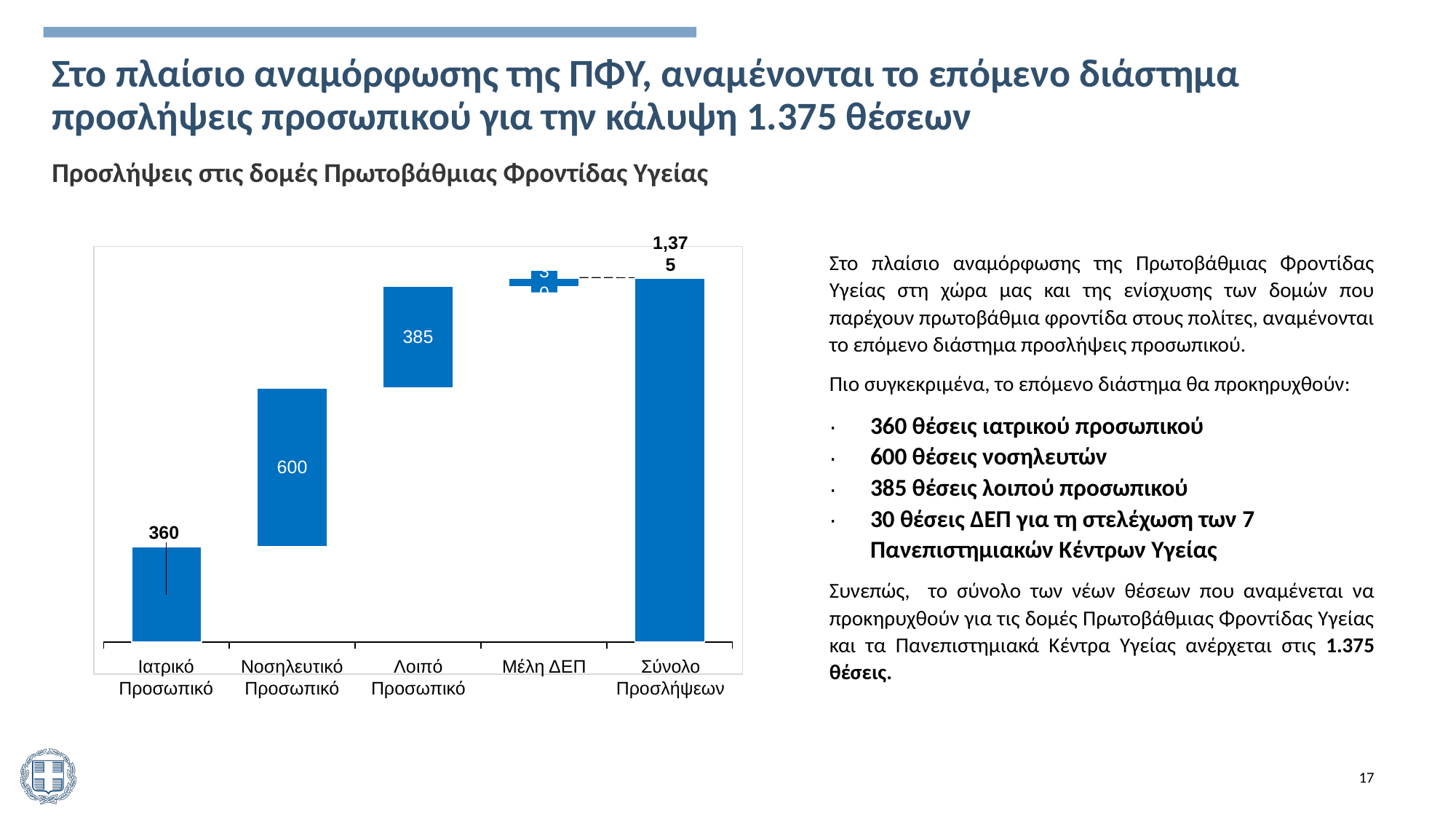

Στο πλαίσιο αναμόρφωσης της ΠΦΥ, αναμένονται το επόμενο διάστημα προσλήψεις προσωπικού για την κάλυψη 1.375 θέσεων
Προσλήψεις στις δομές Πρωτοβάθμιας Φροντίδας Υγείας
Στο πλαίσιο αναμόρφωσης της Πρωτοβάθμιας Φροντίδας Υγείας στη χώρα μας και της ενίσχυσης των δομών που παρέχουν πρωτοβάθμια φροντίδα στους πολίτες, αναμένονται το επόμενο διάστημα προσλήψεις προσωπικού.
Πιο συγκεκριμένα, το επόμενο διάστημα θα προκηρυχθούν:
360 θέσεις ιατρικού προσωπικού
600 θέσεις νοσηλευτών
385 θέσεις λοιπού προσωπικού
30 θέσεις ΔΕΠ για τη στελέχωση των 7 Πανεπιστημιακών Κέντρων Υγείας
Συνεπώς,  το σύνολο των νέων θέσεων που αναμένεται να προκηρυχθούν για τις δομές Πρωτοβάθμιας Φροντίδας Υγείας και τα Πανεπιστημιακά Κέντρα Υγείας ανέρχεται στις 1.375 θέσεις.

### Chart

| Category |  |  |
|---|---|---|
| 1 | 360.0 | None |
| 2 | 360.0 | 600.0 |
| 3 | 960.0 | 385.0 |
| 4 | 1345.0 | 31.0 |
| 5 | 1376.0 | None |
1,375
30

Ιατρικό Προσωπικό
Νοσηλευτικό Προσωπικό
Λοιπό Προσωπικό
Μέλη ΔΕΠ
Σύνολο Προσλήψεων
17